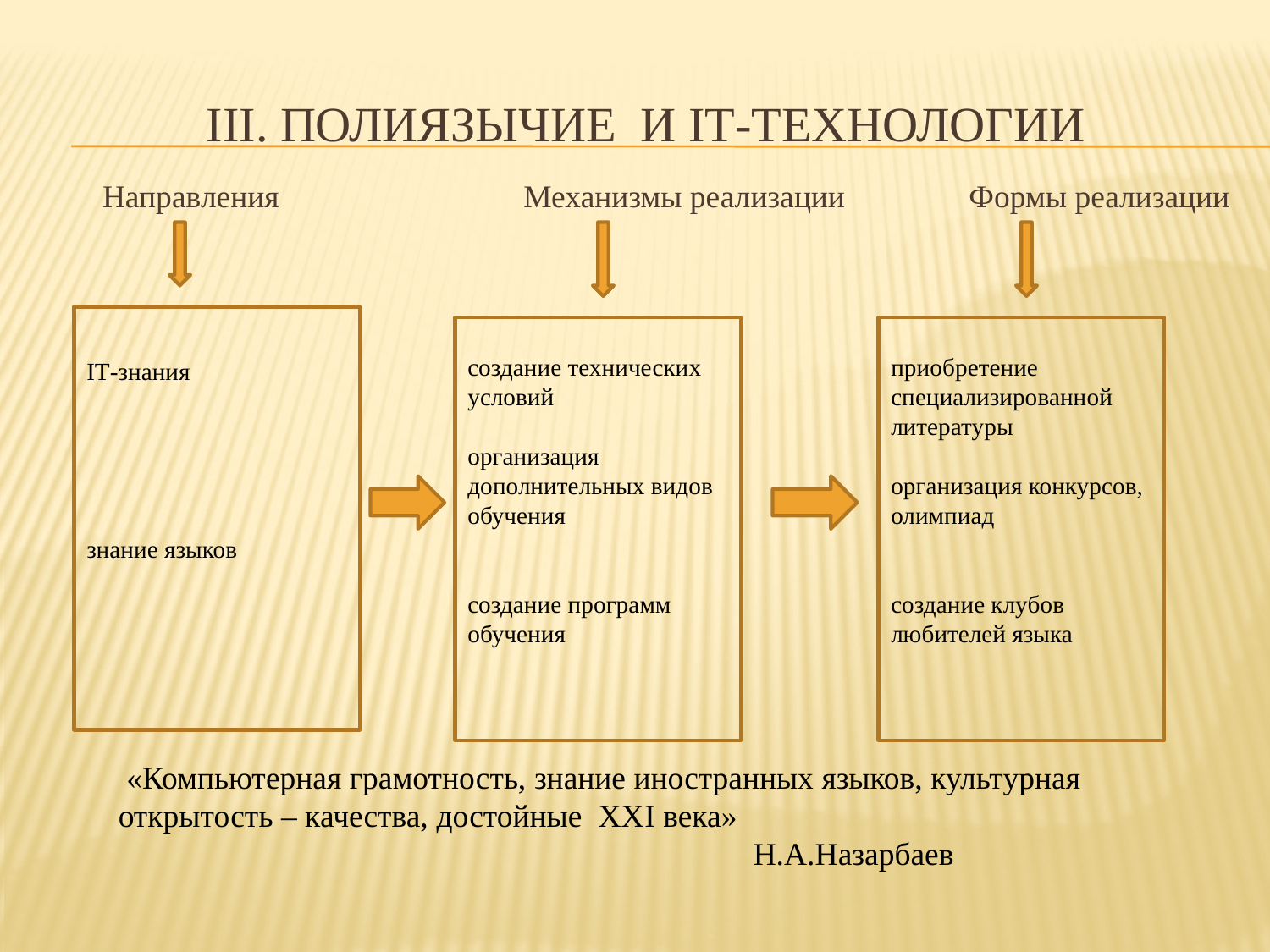

# III. ПОЛИЯЗЫЧИЕ  И it-технологии
	Направления		     Механизмы реализации	             Формы реализации

IT-знания

знание языков

создание технических условий

организация  дополнительных видов обучения

создание программ обучения

приобретение специализированной литературы

организация конкурсов, олимпиад

создание клубов любителей языка

 «Компьютерная грамотность, знание иностранных языков, культурная открытость – качества, достойные  ХХІ века»
					Н.А.Назарбаев